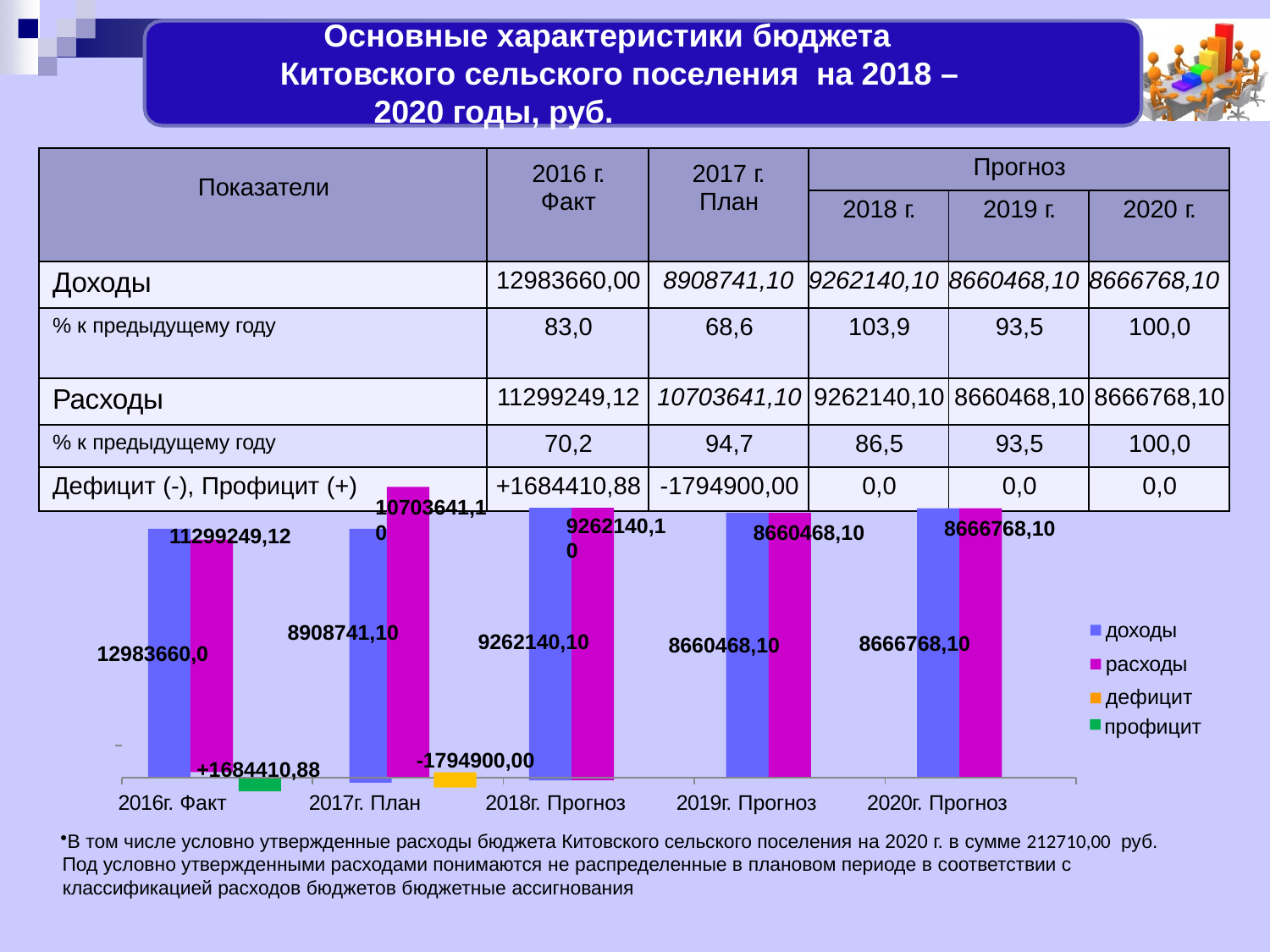

# Основные характеристики бюджета

Китовского сельского поселения  на 2018 – 2020 годы, руб.

| Показатели | 2016 г. Факт | 2017 г. План | Прогноз |  |  |
| --- | --- | --- | --- | --- | --- |
|  |  |  | 2018 г. | 2019 г. | 2020 г. |
| Доходы | 12983660,00 | 8908741,10 | 9262140,10 | 8660468,10 | 8666768,10 |
| % к предыдущему году | 83,0 | 68,6 | 103,9 | 93,5 | 100,0 |
| Расходы | 11299249,12 | 10703641,10 | 9262140,10 | 8660468,10 | 8666768,10 |
| % к предыдущему году | 70,2 | 94,7 | 86,5 | 93,5 | 100,0 |
| Дефицит (-), Профицит (+) | +1684410,88 | -1794900,00 | 0,0 | 0,0 | 0,0 |

10703641,10

9262140,10

8666768,10
8660468,10
11299249,12

доходы  расходы  дефицит
8908741,10

9262140,10
8666768,10
8660468,10
12983660,0

профицит

-1794900,00

+1684410,88
2016г. Факт	2017г. План	2018г. Прогноз	2019г. Прогноз	2020г. Прогноз

В том числе условно утвержденные расходы бюджета Китовского сельского поселения на 2020 г. в сумме 212710,00  руб.
Под условно утвержденными расходами понимаются не распределенные в плановом периоде в соответствии с  классификацией расходов бюджетов бюджетные ассигнования